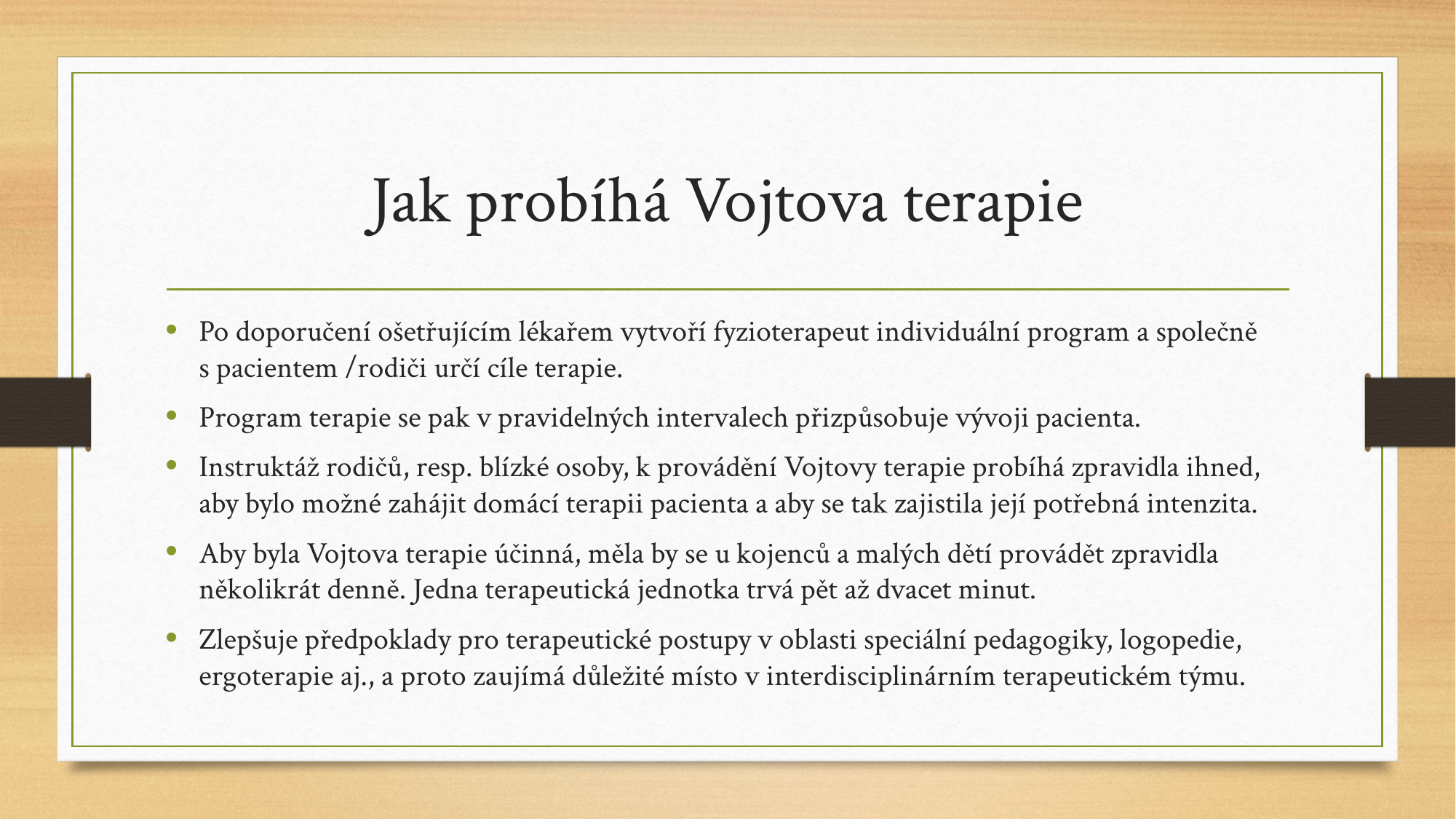

# Jak probíhá Vojtova terapie
Po doporučení ošetřujícím lékařem vytvoří fyzioterapeut individuální program a společně s pacientem /rodiči určí cíle terapie.
Program terapie se pak v pravidelných intervalech přizpůsobuje vývoji pacienta.
Instruktáž rodičů, resp. blízké osoby, k provádění Vojtovy terapie probíhá zpravidla ihned, aby bylo možné zahájit domácí terapii pacienta a aby se tak zajistila její potřebná intenzita.
Aby byla Vojtova terapie účinná, měla by se u kojenců a malých dětí provádět zpravidla několikrát denně. Jedna terapeutická jednotka trvá pět až dvacet minut.
Zlepšuje předpoklady pro terapeutické postupy v oblasti speciální pedagogiky, logopedie, ergoterapie aj., a proto zaujímá důležité místo v interdisciplinárním terapeutickém týmu.